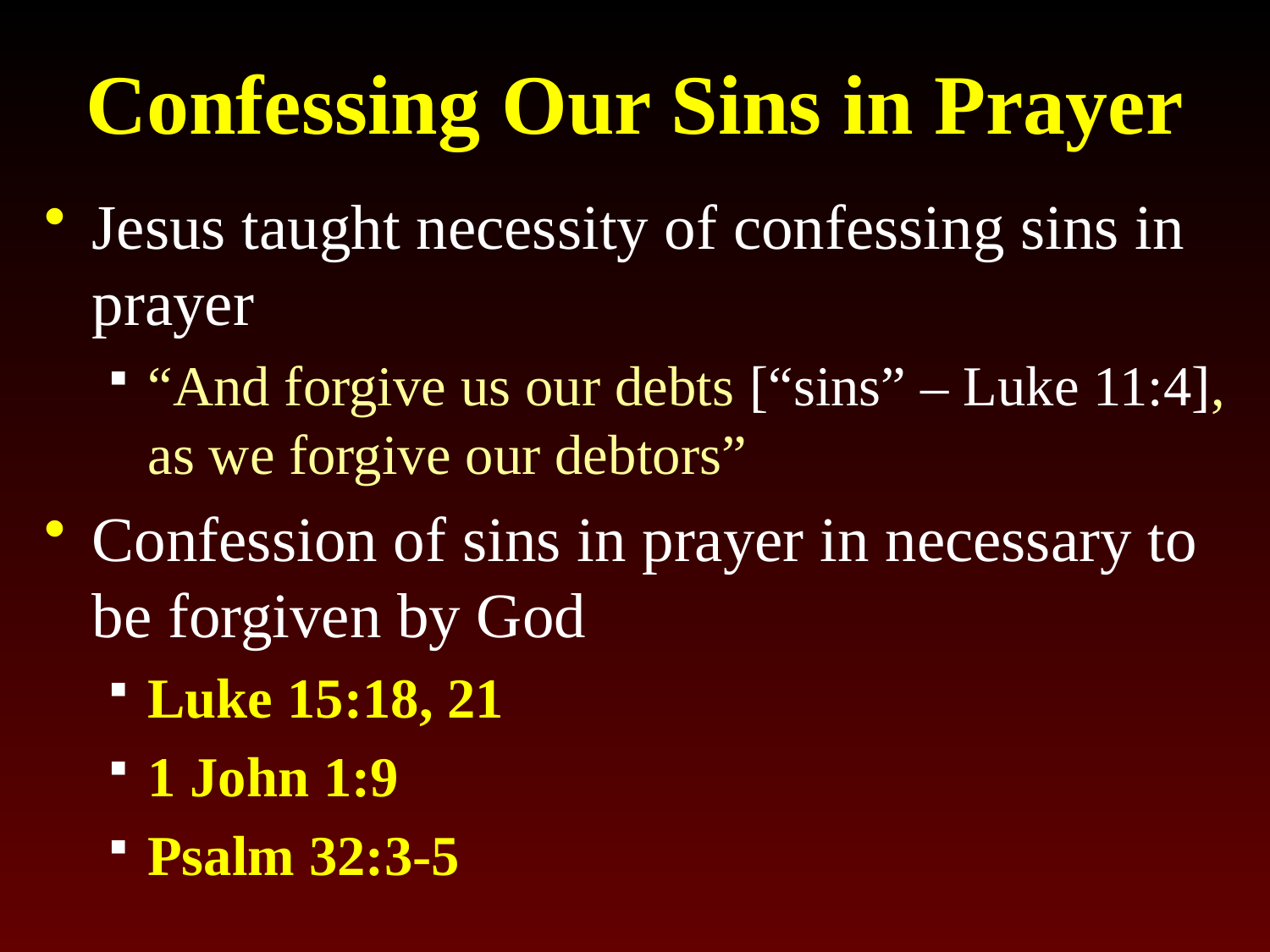

# Confessing Our Sins in Prayer
Jesus taught necessity of confessing sins in prayer
“And forgive us our debts [“sins” – Luke 11:4], as we forgive our debtors”
Confession of sins in prayer in necessary to be forgiven by God
Luke 15:18, 21
1 John 1:9
Psalm 32:3-5